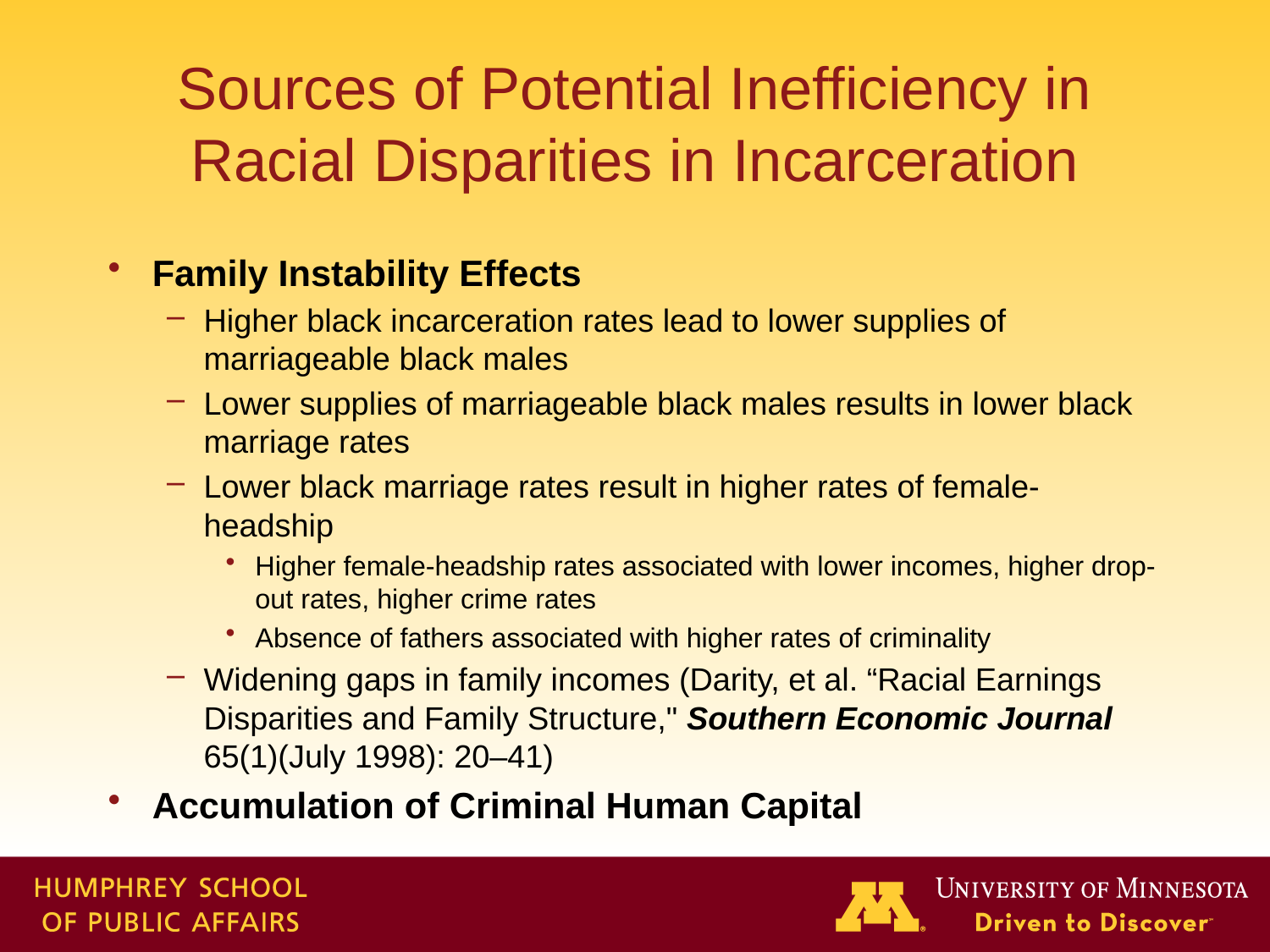

# Sources of Potential Inefficiency in Racial Disparities in Incarceration
Family Instability Effects
Higher black incarceration rates lead to lower supplies of marriageable black males
Lower supplies of marriageable black males results in lower black marriage rates
Lower black marriage rates result in higher rates of female-headship
Higher female-headship rates associated with lower incomes, higher drop-out rates, higher crime rates
Absence of fathers associated with higher rates of criminality
Widening gaps in family incomes (Darity, et al. “Racial Earnings Disparities and Family Structure," Southern Economic Journal 65(1)(July 1998): 20–41)
Accumulation of Criminal Human Capital